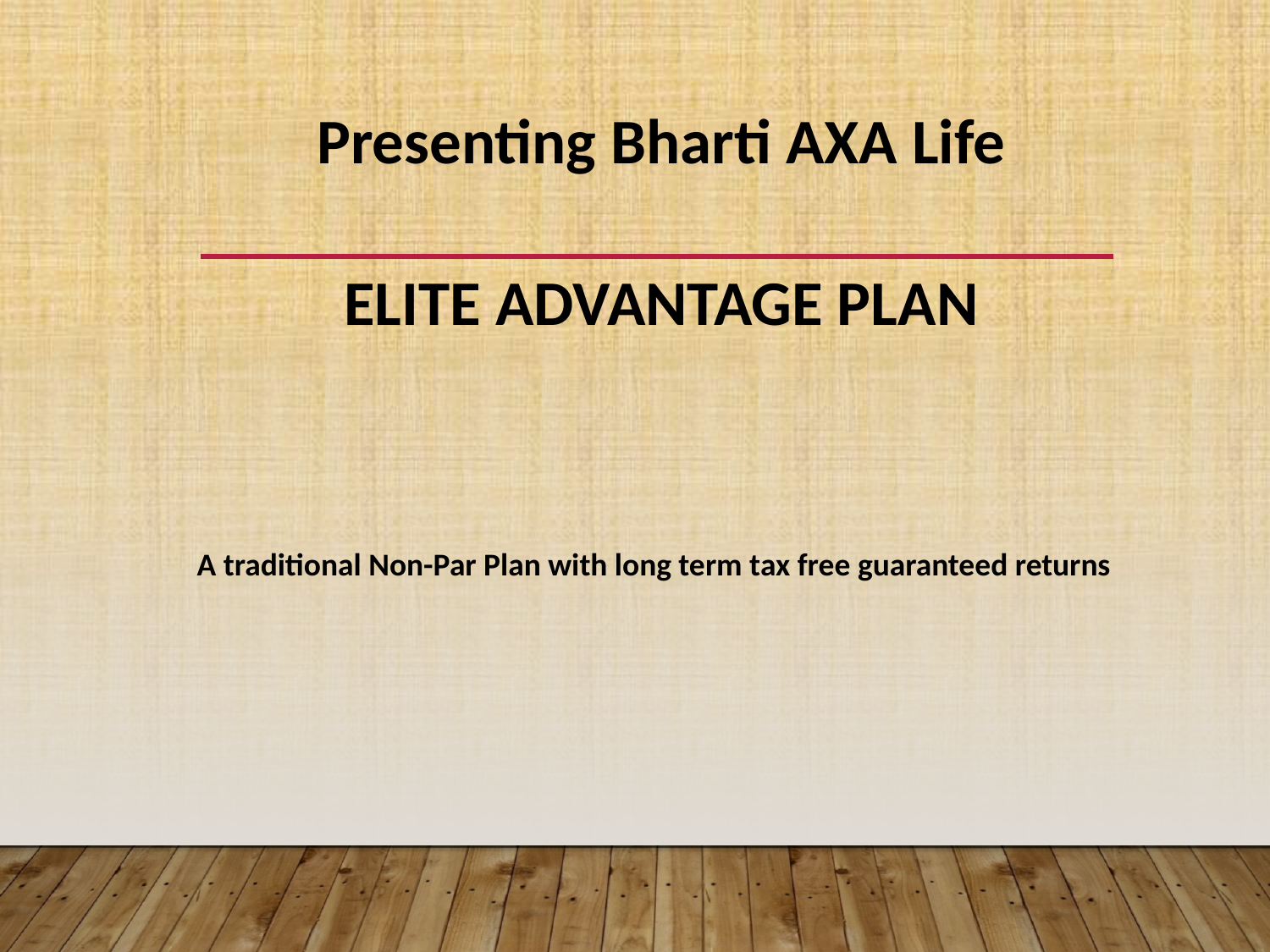

Presenting Bharti AXA Life

ELITE ADVANTAGE PLAN

A traditional Non-Par Plan with long term tax free guaranteed returns